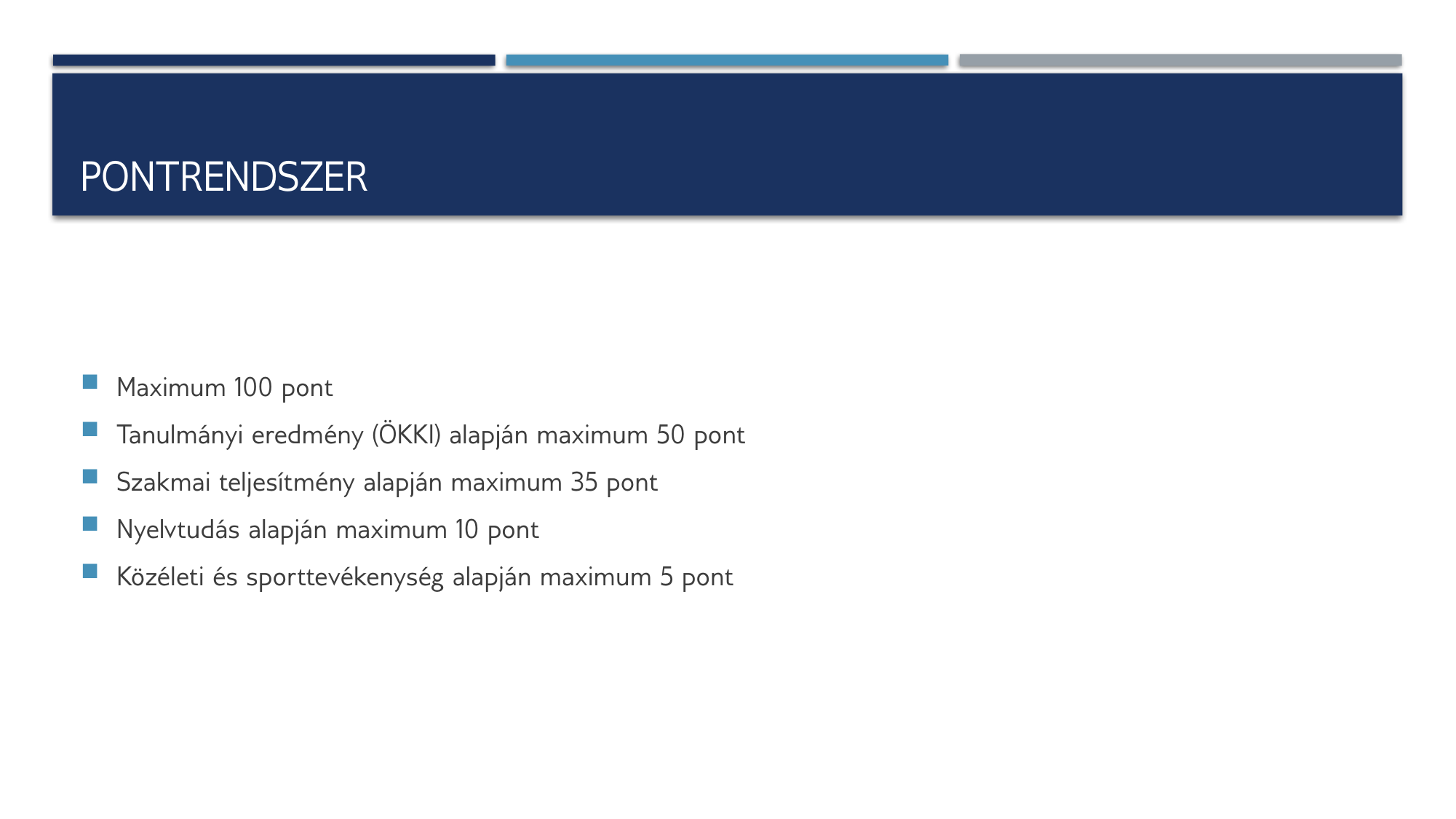

# Pontrendszer
Maximum 100 pont
Tanulmányi eredmény (ÖKKI) alapján maximum 50 pont
Szakmai teljesítmény alapján maximum 35 pont
Nyelvtudás alapján maximum 10 pont
Közéleti és sporttevékenység alapján maximum 5 pont